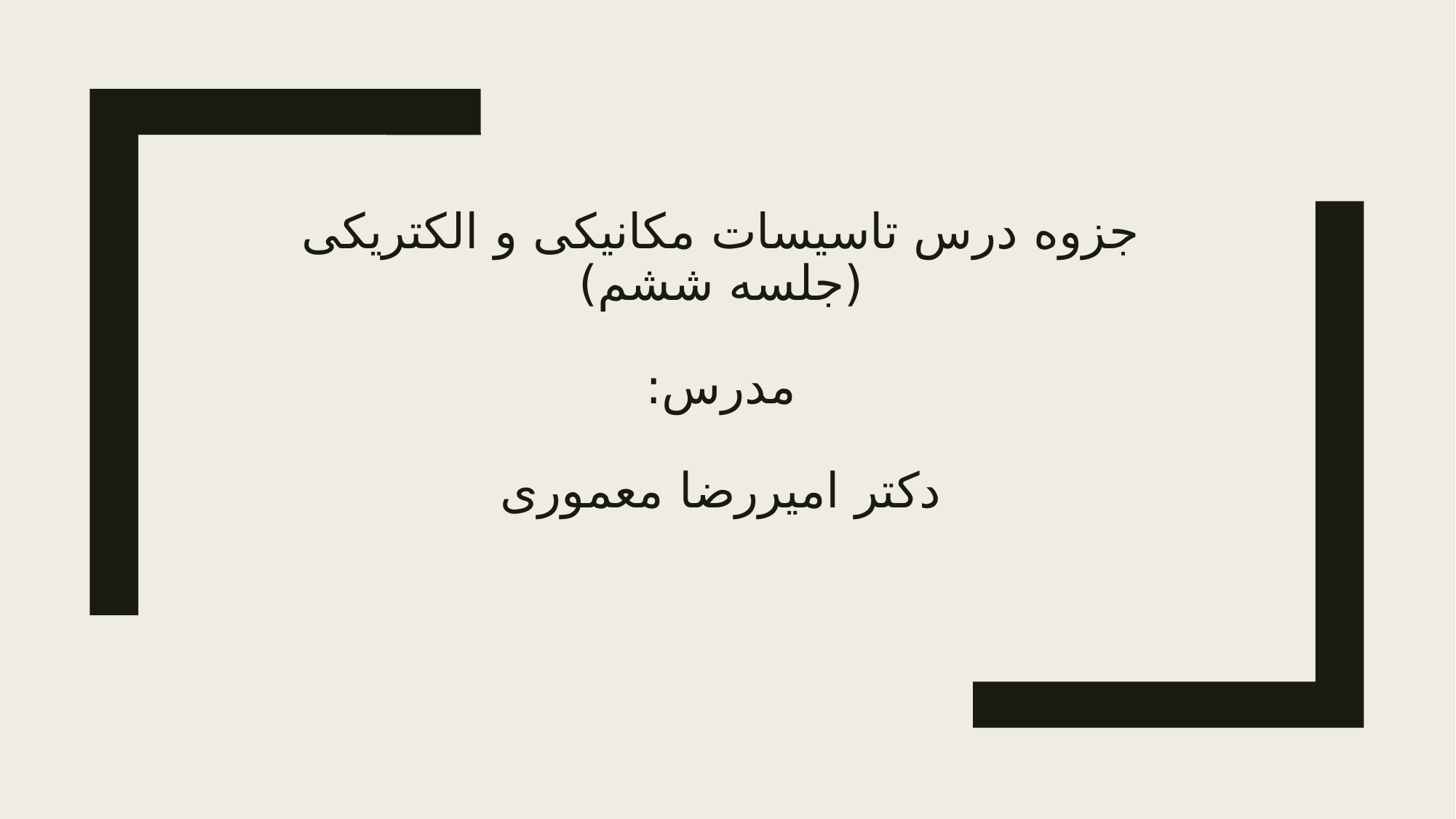

# جزوه درس تاسیسات مکانیکی و الکتریکی (جلسه ششم) مدرس: دکتر امیررضا معموری